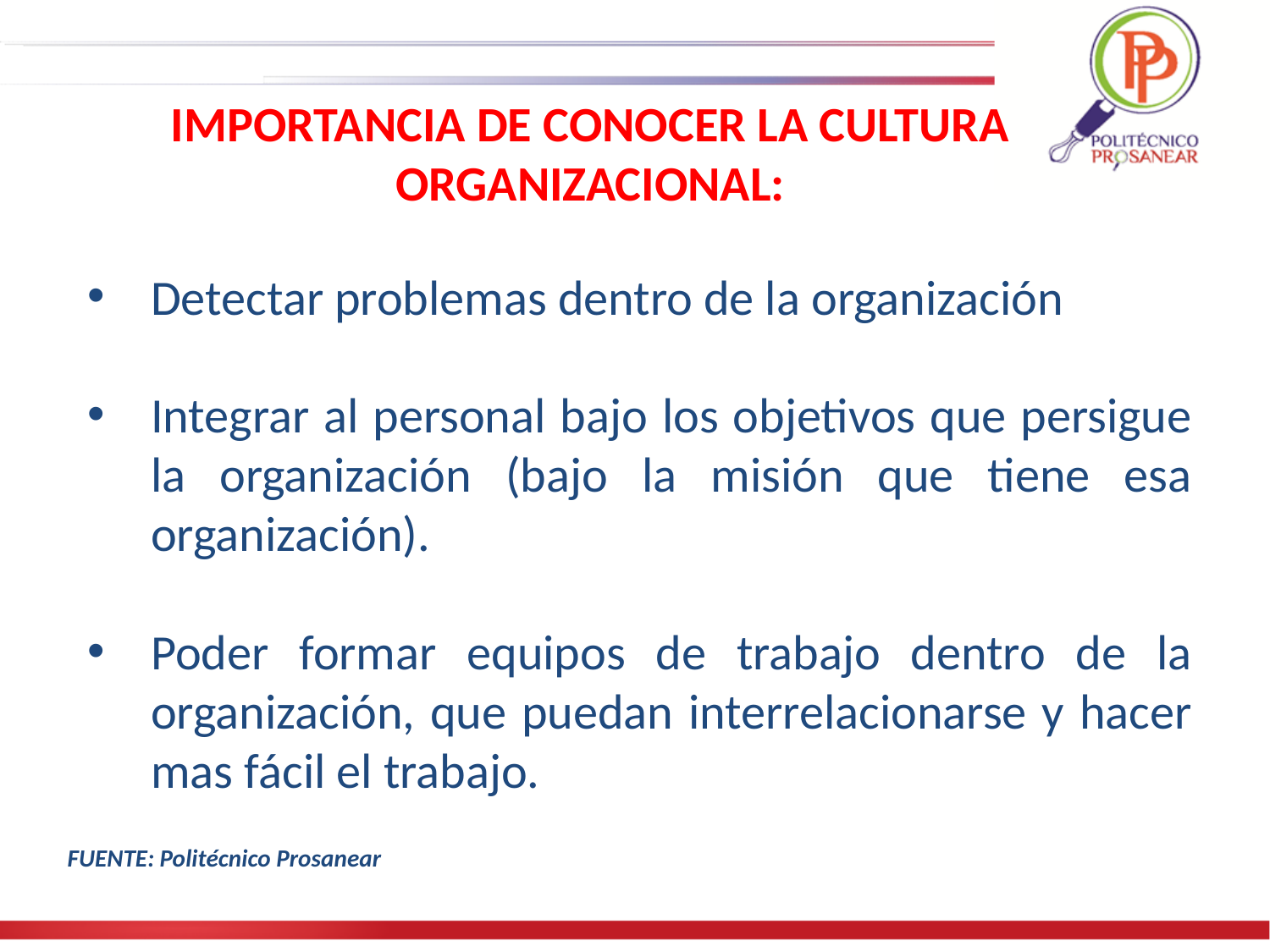

IMPORTANCIA DE CONOCER LA CULTURA ORGANIZACIONAL:
Detectar problemas dentro de la organización

Integrar al personal bajo los objetivos que persigue la organización (bajo la misión que tiene esa organización).

Poder formar equipos de trabajo dentro de la organización, que puedan interrelacionarse y hacer mas fácil el trabajo.
FUENTE: Politécnico Prosanear